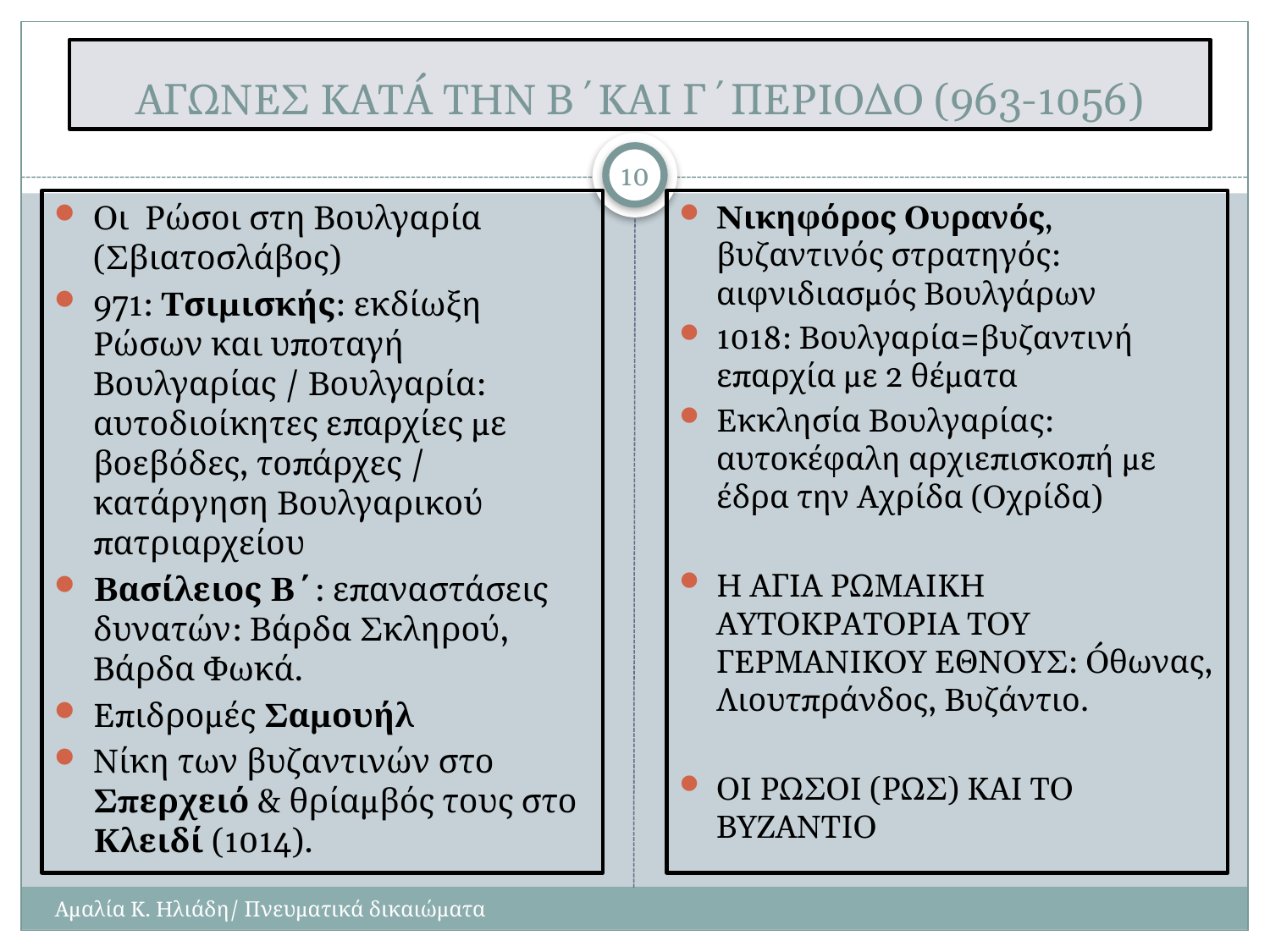

# ΑΓΩΝΕΣ ΚΑΤΆ ΤΗΝ Β΄ΚΑΙ Γ΄ΠΕΡΙΟΔΟ (963-1056)
10
Οι  Ρώσοι στη Βουλγαρία (Σβιατοσλάβος)
971: Τσιμισκής: εκδίωξη Ρώσων και υποταγή Βουλγαρίας / Βουλγαρία: αυτοδιοίκητες επαρχίες με βοεβόδες, τοπάρχες / κατάργηση Βουλγαρικού πατριαρχείου
Βασίλειος Β΄: επαναστάσεις δυνατών: Βάρδα Σκληρού, Βάρδα Φωκά.
Επιδρομές Σαμουήλ
Νίκη των βυζαντινών στο Σπερχειό & θρίαμβός τους στο Κλειδί (1014).
Νικηφόρος Ουρανός, βυζαντινός στρατηγός: αιφνιδιασμός Βουλγάρων
1018: Βουλγαρία=βυζαντινή επαρχία με 2 θέματα
Εκκλησία Βουλγαρίας: αυτοκέφαλη αρχιεπισκοπή με έδρα την Αχρίδα (Οχρίδα)

Η ΑΓΙΑ ΡΩΜΑΙΚΗ ΑΥΤΟΚΡΑΤΟΡΙΑ ΤΟΥ  ΓΕΡΜΑΝΙΚΟΥ ΕΘΝΟΥΣ: Όθωνας, Λιουτπράνδος, Βυζάντιο.

ΟΙ ΡΩΣΟΙ (ΡΩΣ) ΚΑΙ ΤΟ ΒΥΖΑΝΤΙΟ

Αμαλία Κ. Ηλιάδη/ Πνευματικά δικαιώματα